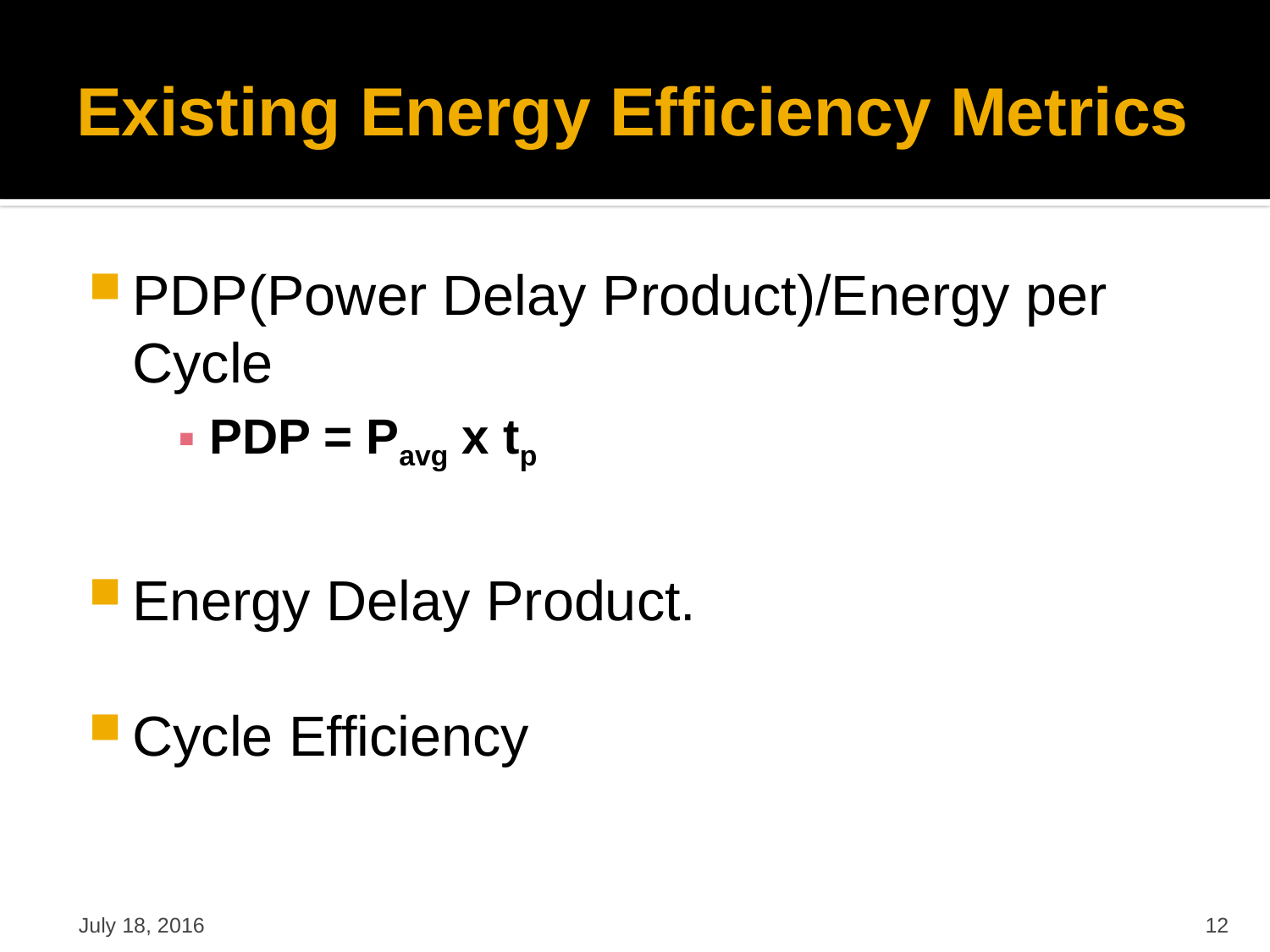

# Existing Energy Efficiency Metrics
PDP(Power Delay Product)/Energy per Cycle
PDP = Pavg x tp

Energy Delay Product.

Cycle Efficiency

July 18, 2016
12